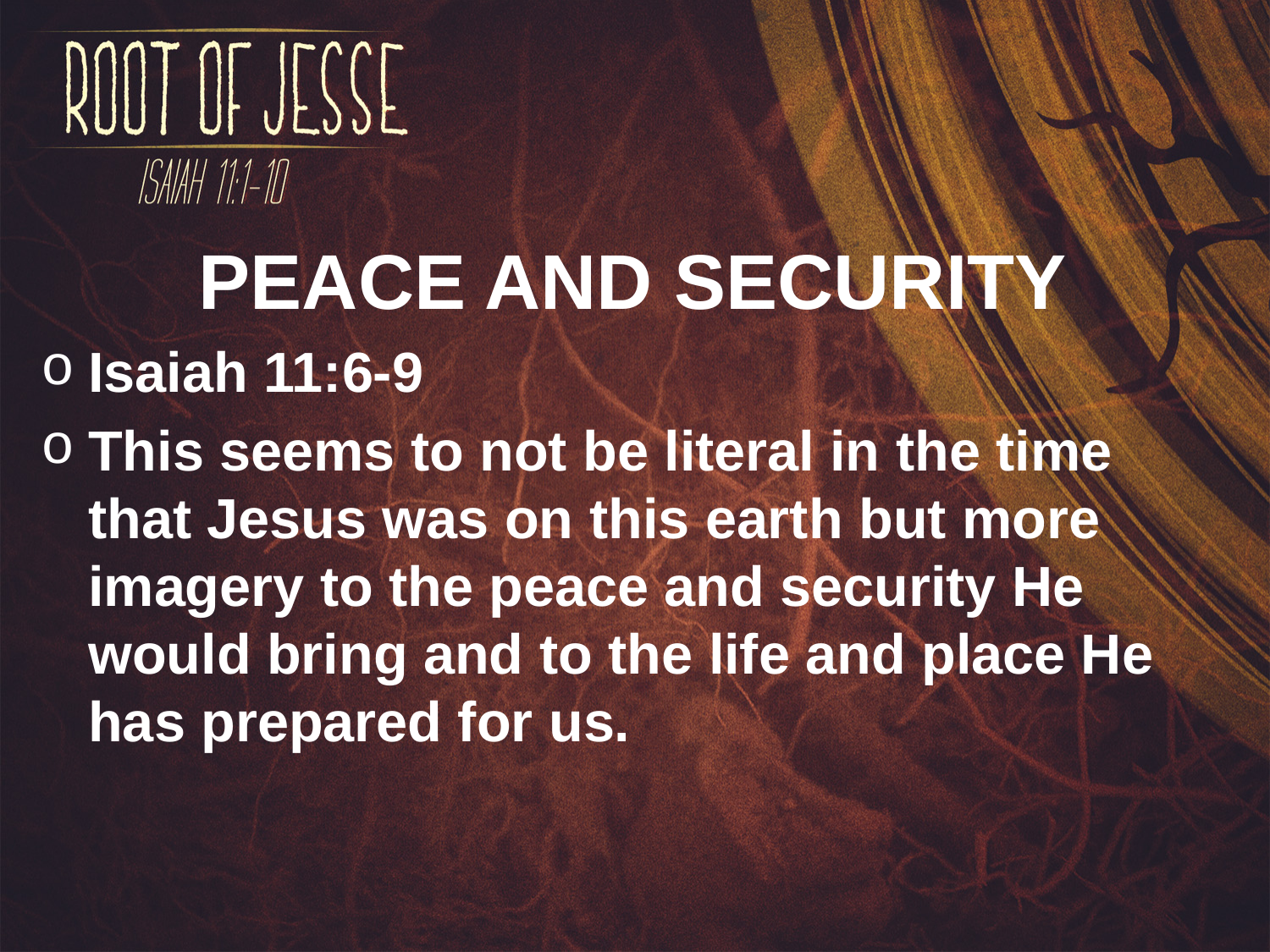

PEACE AND SECURITY
Isaiah 11:6-9
This seems to not be literal in the time that Jesus was on this earth but more imagery to the peace and security He would bring and to the life and place He has prepared for us.